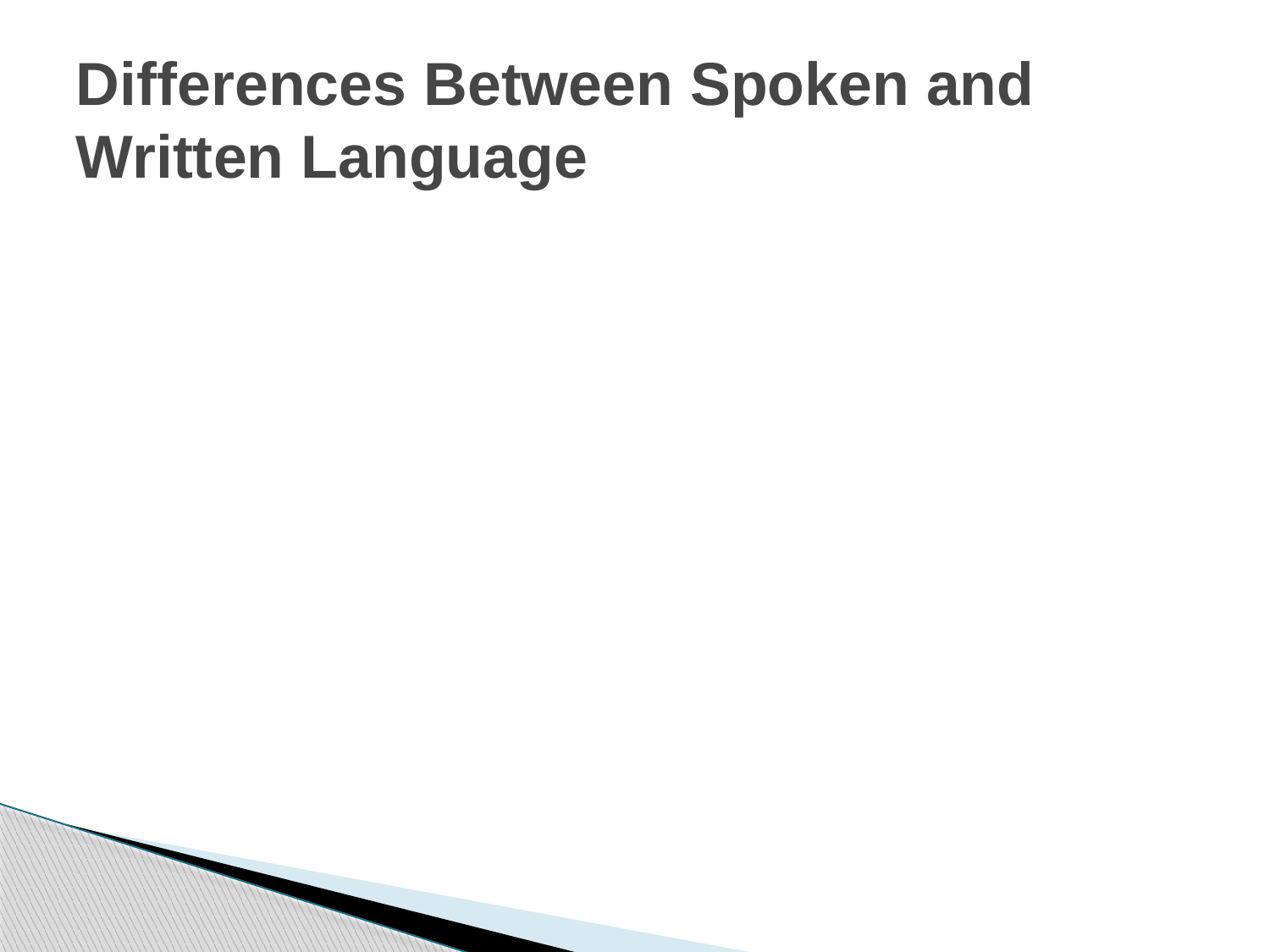

# Differences Between Spoken and Written Language